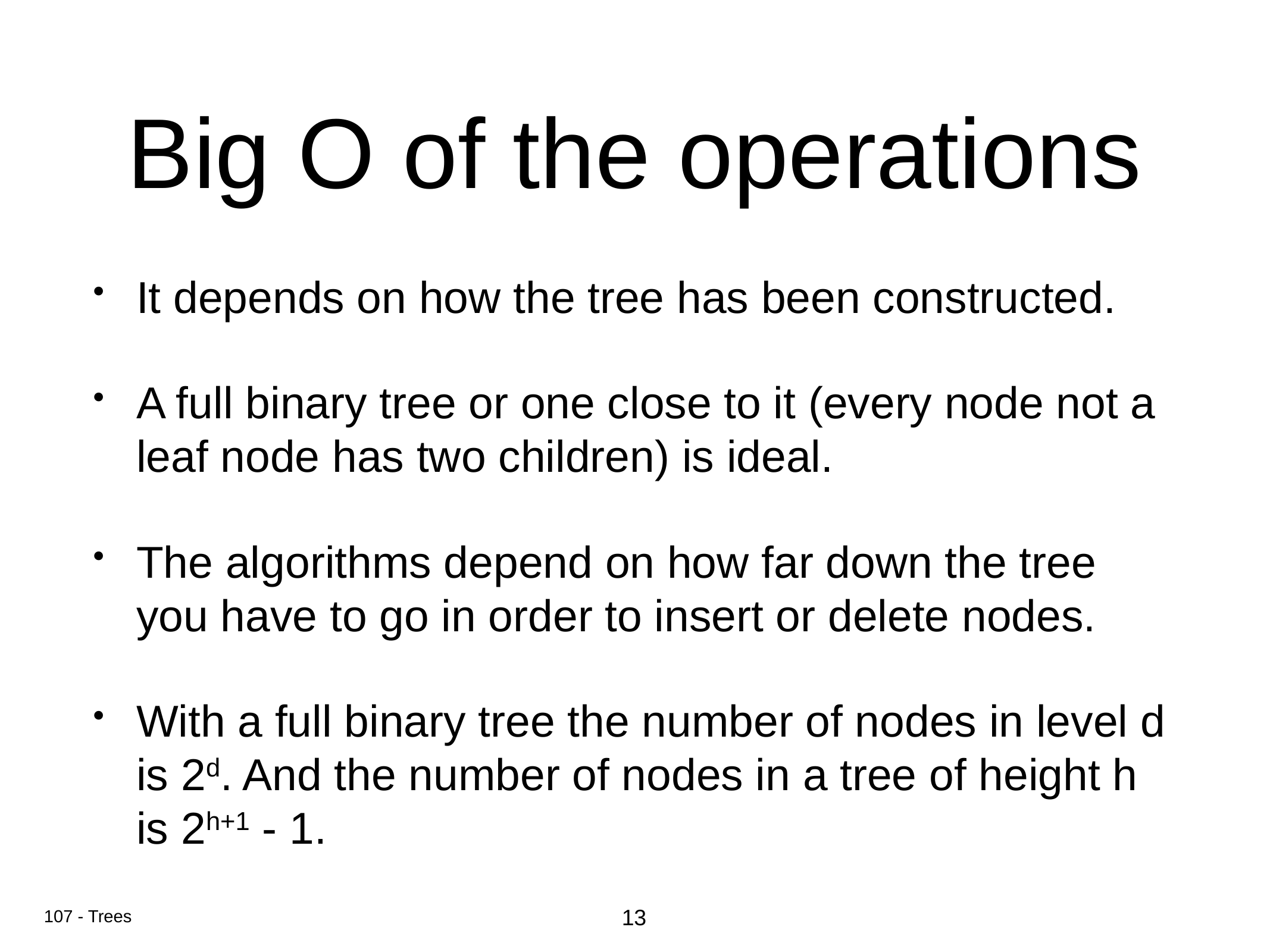

# Big O of the operations
It depends on how the tree has been constructed.
A full binary tree or one close to it (every node not a leaf node has two children) is ideal.
The algorithms depend on how far down the tree you have to go in order to insert or delete nodes.
With a full binary tree the number of nodes in level d is 2d. And the number of nodes in a tree of height h is 2h+1 - 1.
13